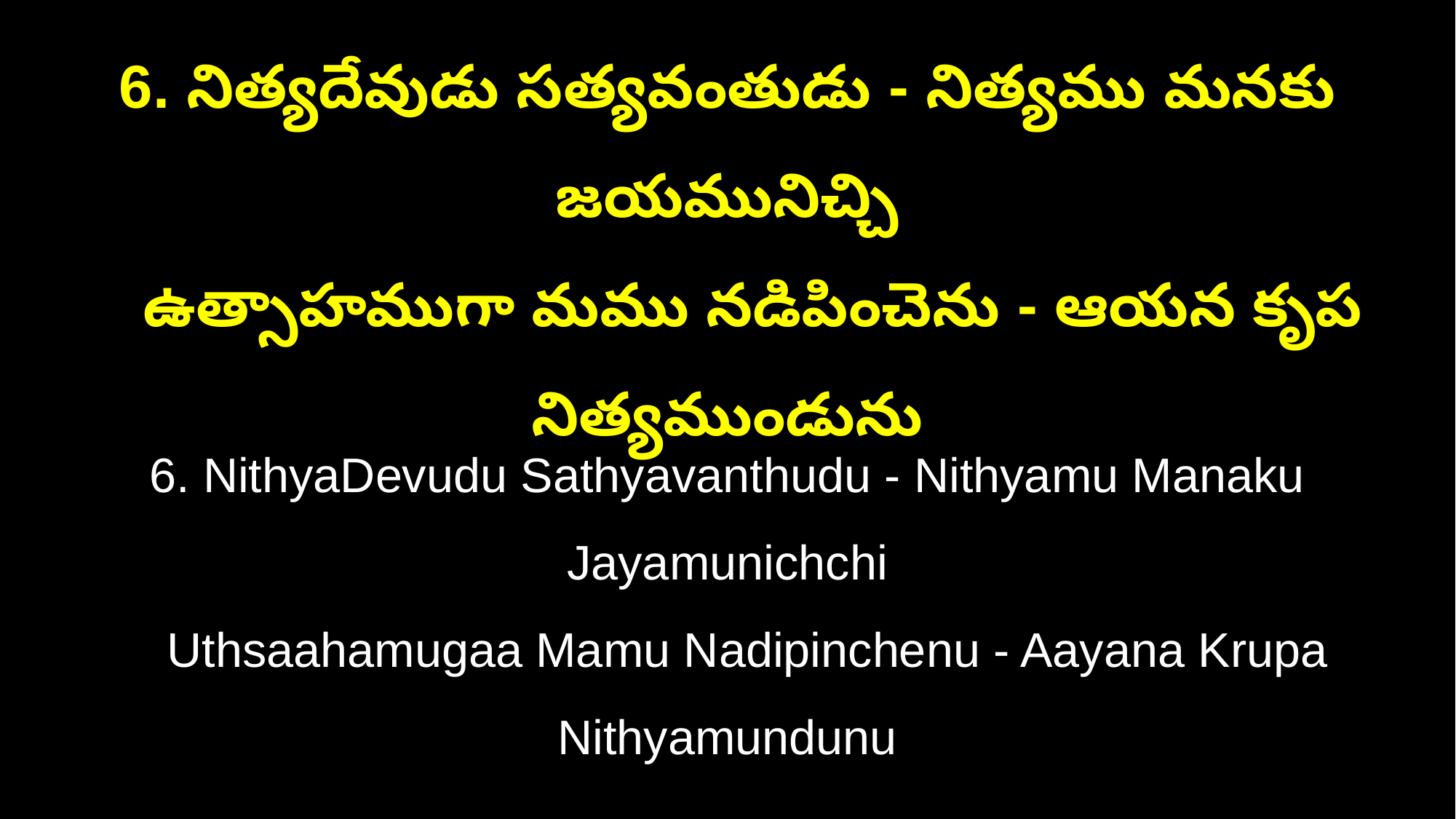

6. నిత్యదేవుడు సత్యవంతుడు - నిత్యము మనకు జయమునిచ్చి
   ఉత్సాహముగా మము నడిపించెను - ఆయన కృప నిత్యముండును
6. NithyaDevudu Sathyavanthudu - Nithyamu Manaku Jayamunichchi
   Uthsaahamugaa Mamu Nadipinchenu - Aayana Krupa Nithyamundunu